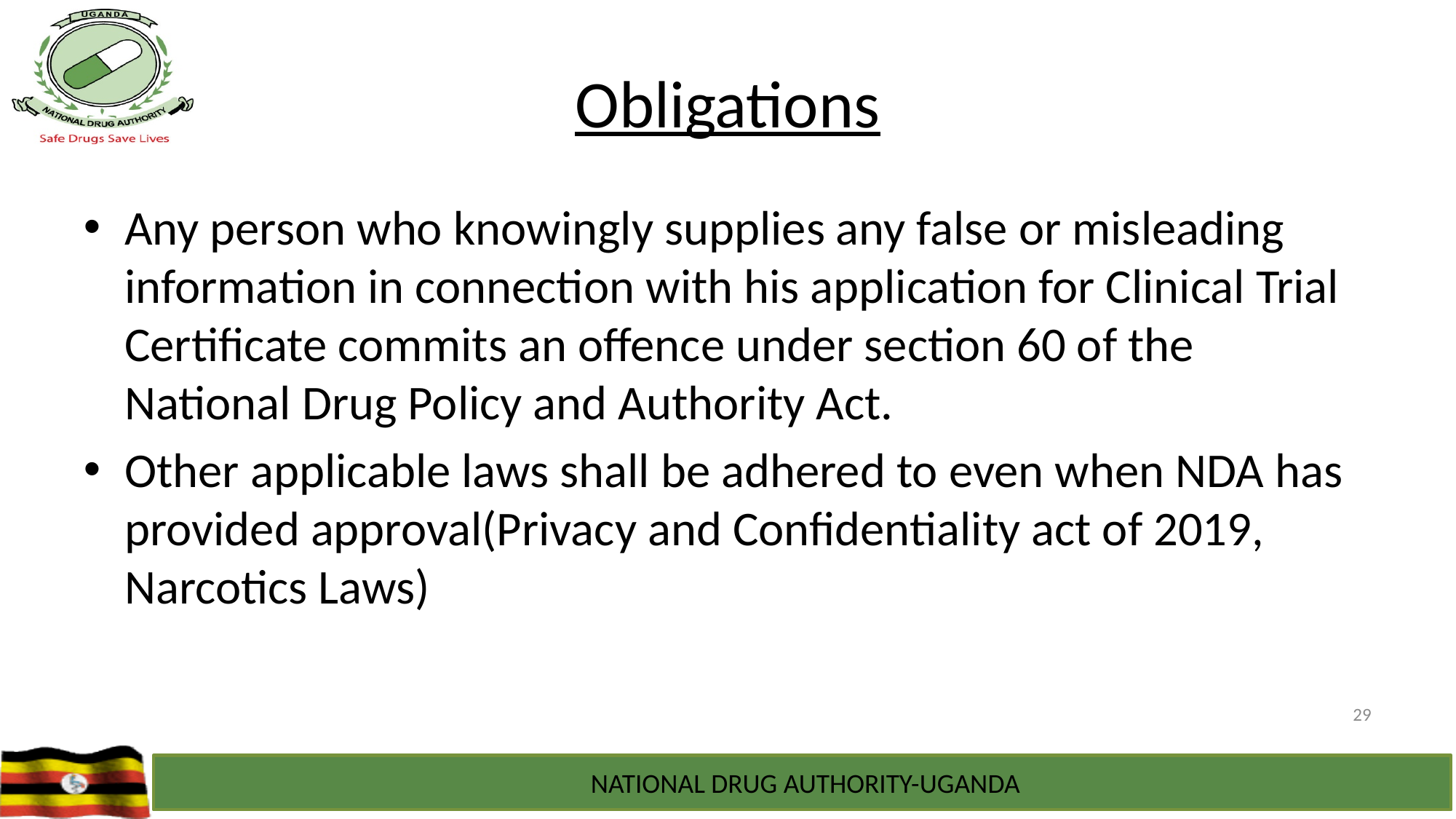

# Obligations
Any person who knowingly supplies any false or misleading information in connection with his application for Clinical Trial Certificate commits an offence under section 60 of the  National Drug Policy and Authority Act.
Other applicable laws shall be adhered to even when NDA has provided approval(Privacy and Confidentiality act of 2019, Narcotics Laws)

29